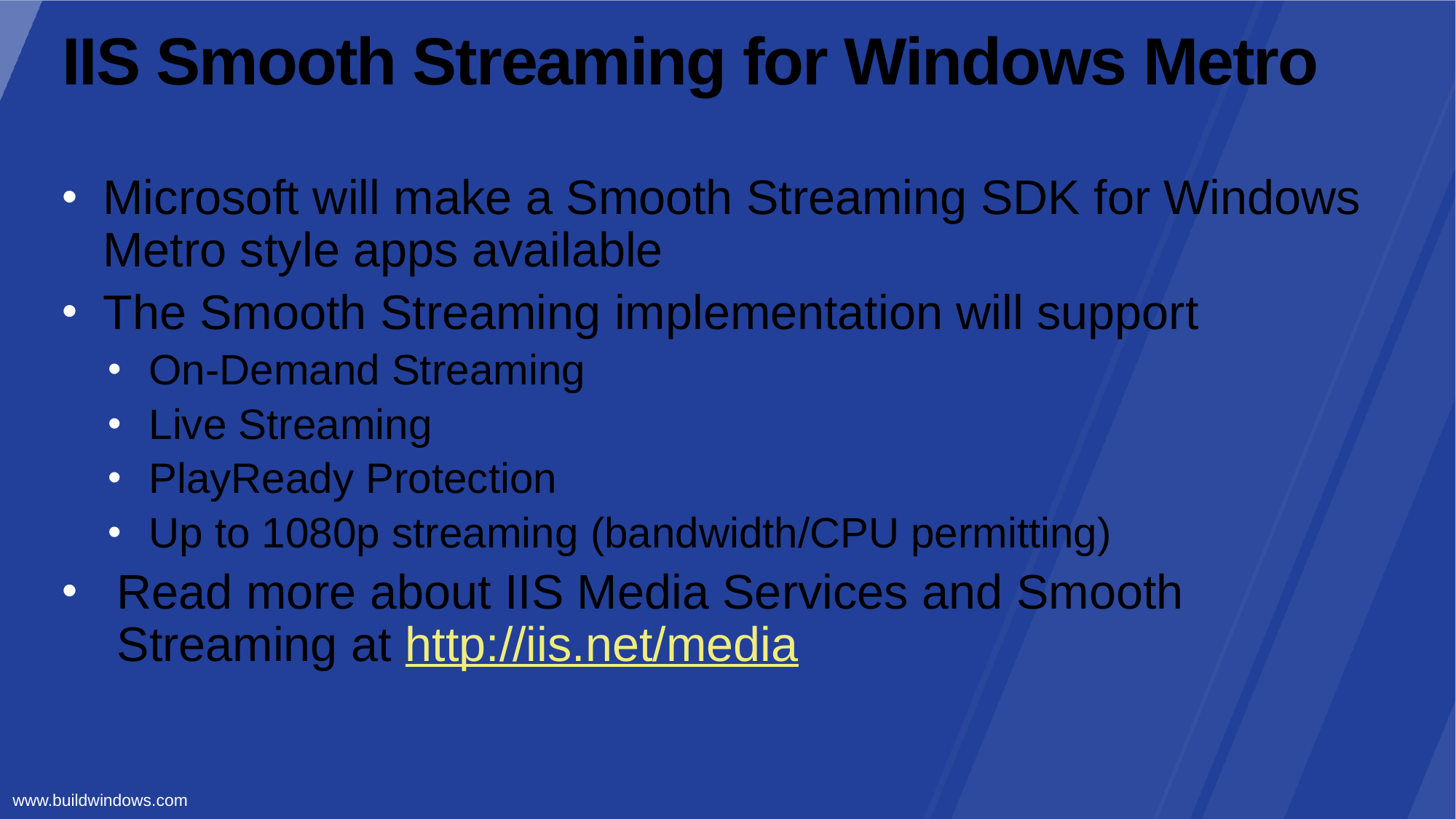

# IIS Smooth Streaming for Windows Metro
Microsoft will make a Smooth Streaming SDK for Windows Metro style apps available
The Smooth Streaming implementation will support
On-Demand Streaming
Live Streaming
PlayReady Protection
Up to 1080p streaming (bandwidth/CPU permitting)
Read more about IIS Media Services and Smooth Streaming at http://iis.net/media